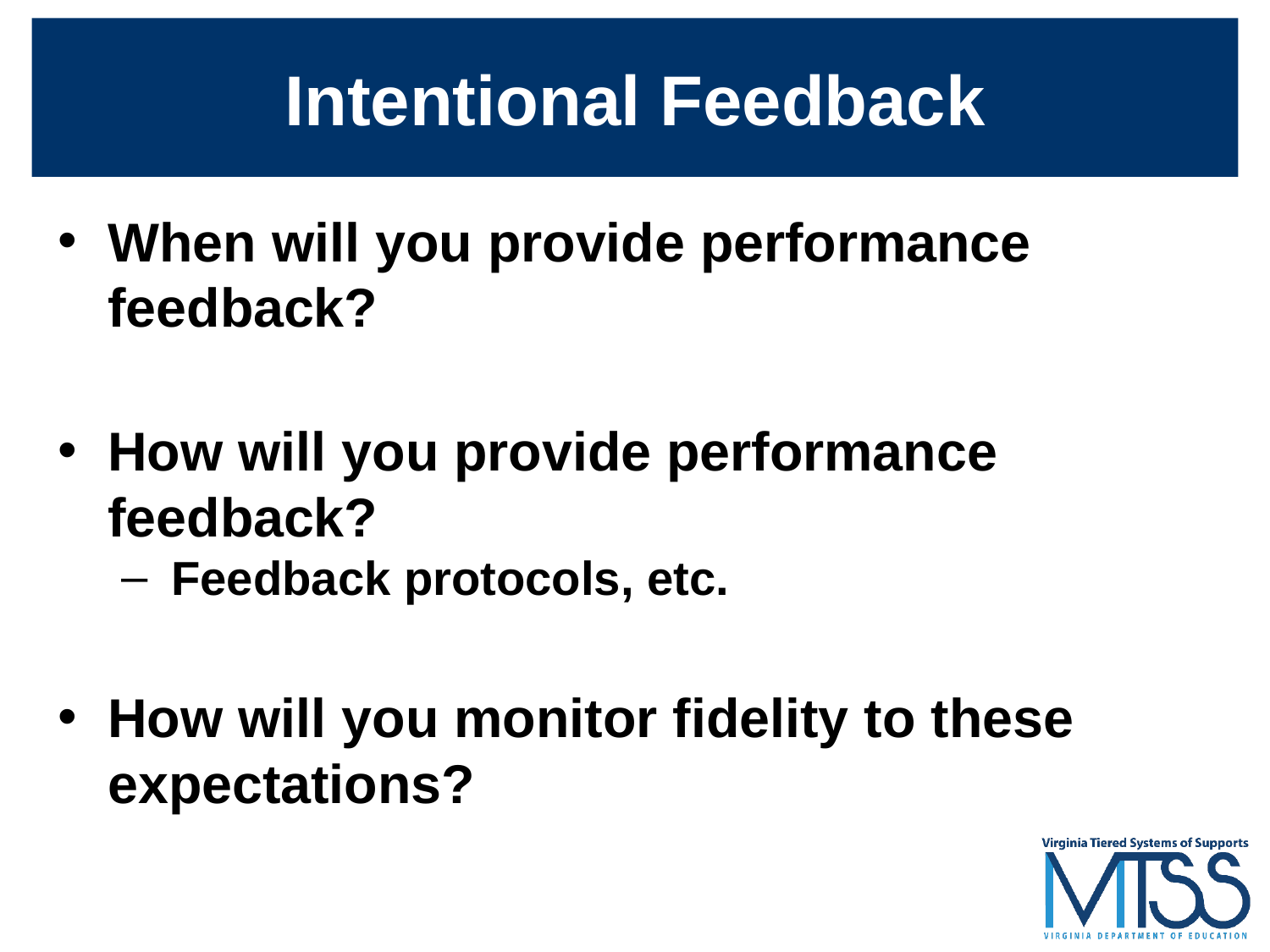

# Intentional Feedback
When will you provide performance feedback?

How will you provide performance feedback?
Feedback protocols, etc.

How will you monitor fidelity to these expectations?